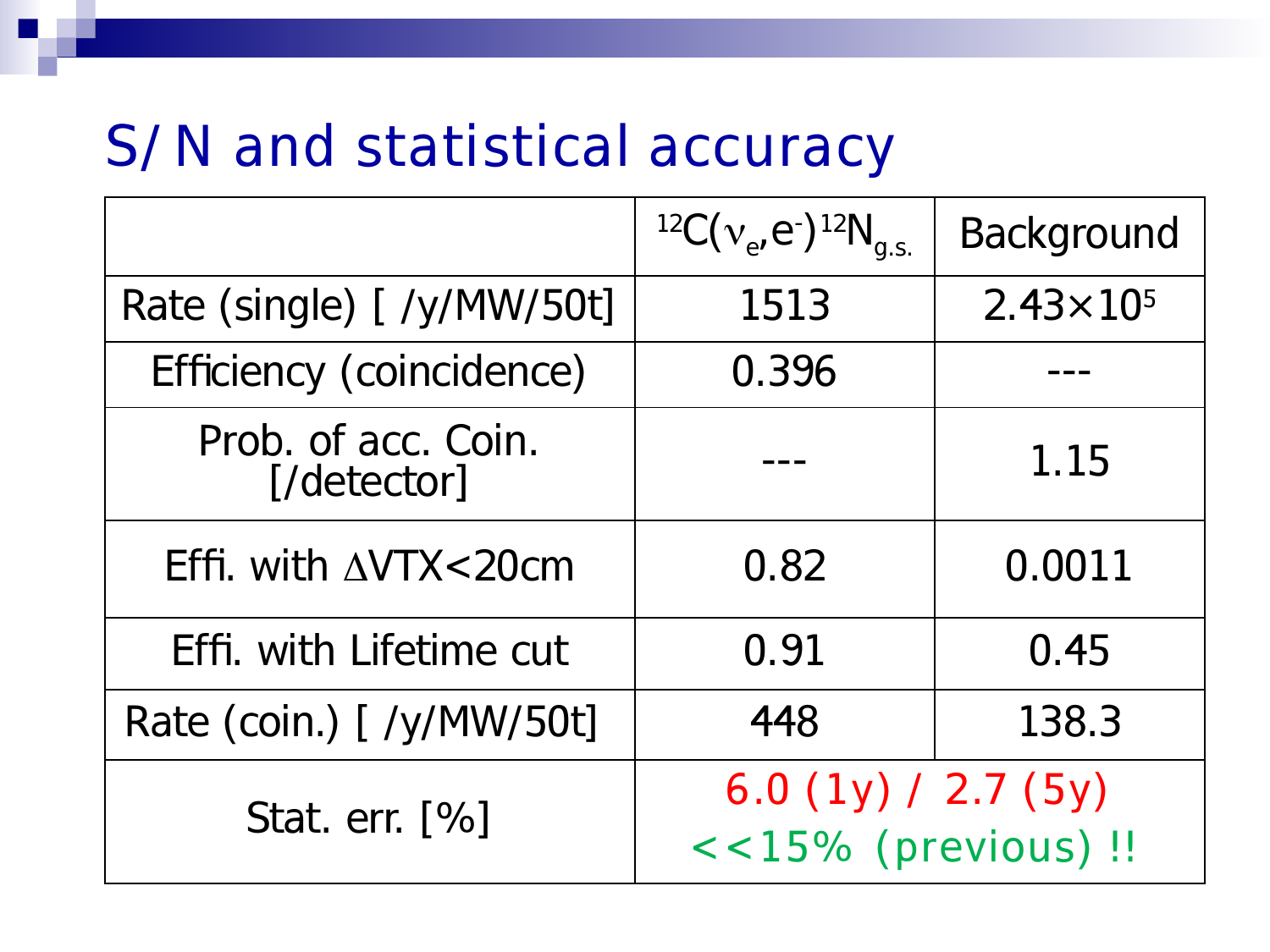

S/N and statistical accuracy
|  | 12C(νe,e-)12Ng.s. | Background |
| --- | --- | --- |
| Rate (single) [ /y/MW/50t] | 1513 | 2.43×105 |
| Efficiency (coincidence) | 0.396 | --- |
| Prob. of acc. Coin. [/detector] | --- | 1.15 |
| Effi. with ΔVTX<20cm | 0.82 | 0.0011 |
| Effi. with Lifetime cut | 0.91 | 0.45 |
| Rate (coin.) [ /y/MW/50t] | 448 | 138.3 |
| Stat. err. [%] | 6.0 (1y) / 2.7 (5y) <<15% (previous) !! |  |